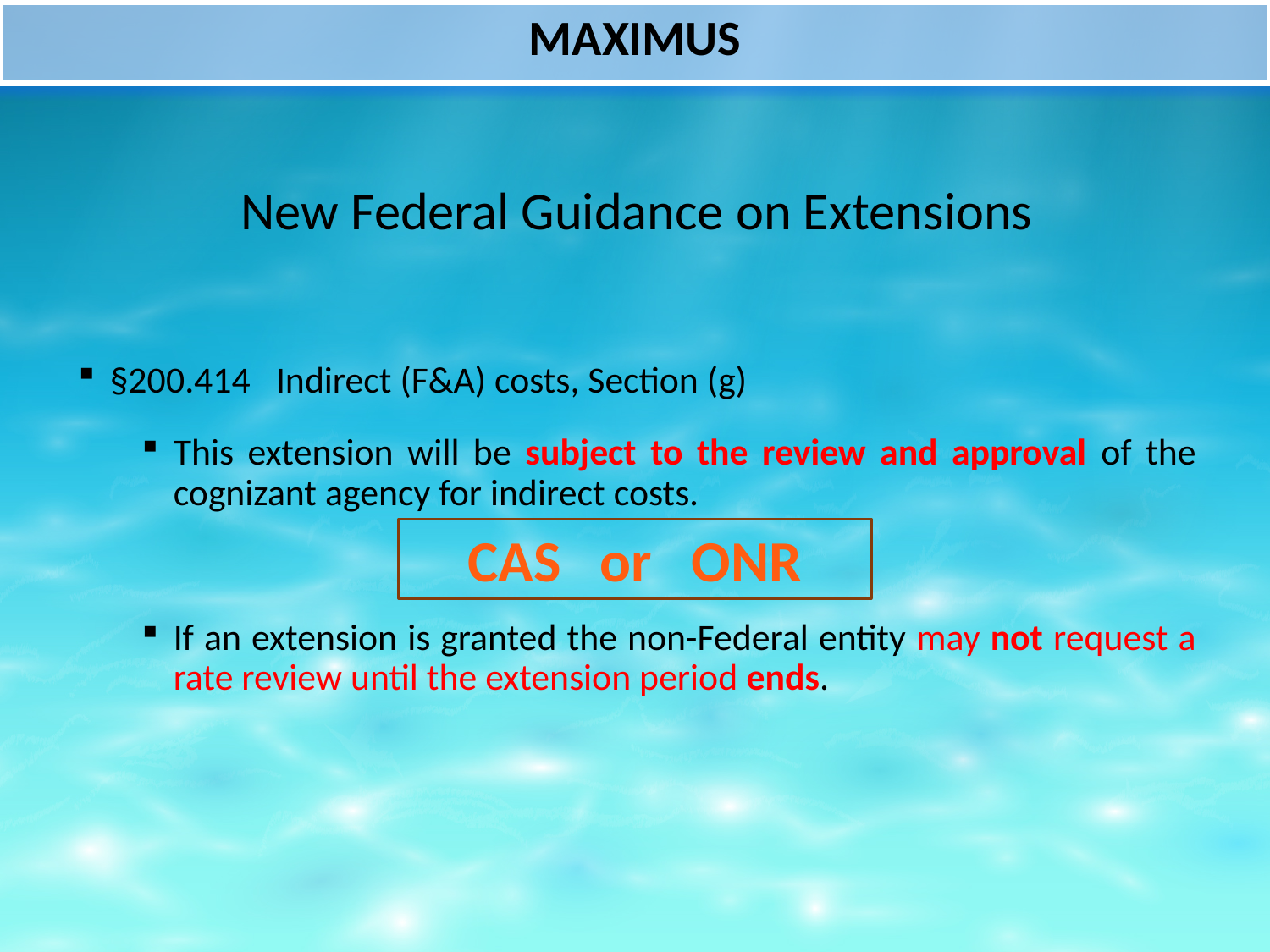

New Federal Guidance on Extensions
§200.414   Indirect (F&A) costs, Section (g)
This extension will be subject to the review and approval of the cognizant agency for indirect costs.

If an extension is granted the non-Federal entity may not request a rate review until the extension period ends.

CAS   or   ONR